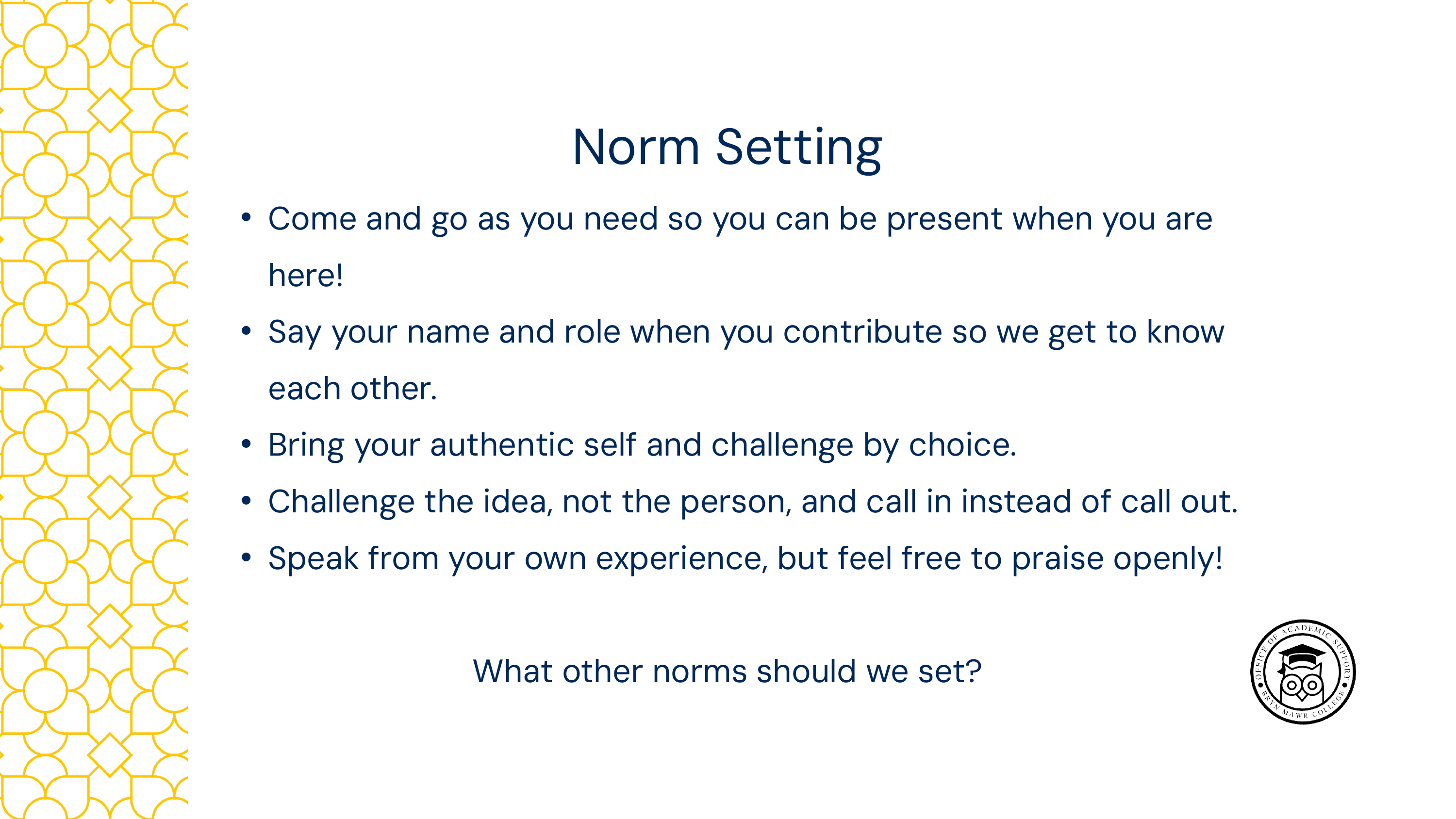

Norm Setting
Come and go as you need so you can be present when you are here!
Say your name and role when you contribute so we get to know each other.
Bring your authentic self and challenge by choice.
Challenge the idea, not the person, and call in instead of call out.
Speak from your own experience, but feel free to praise openly!

What other norms should we set?